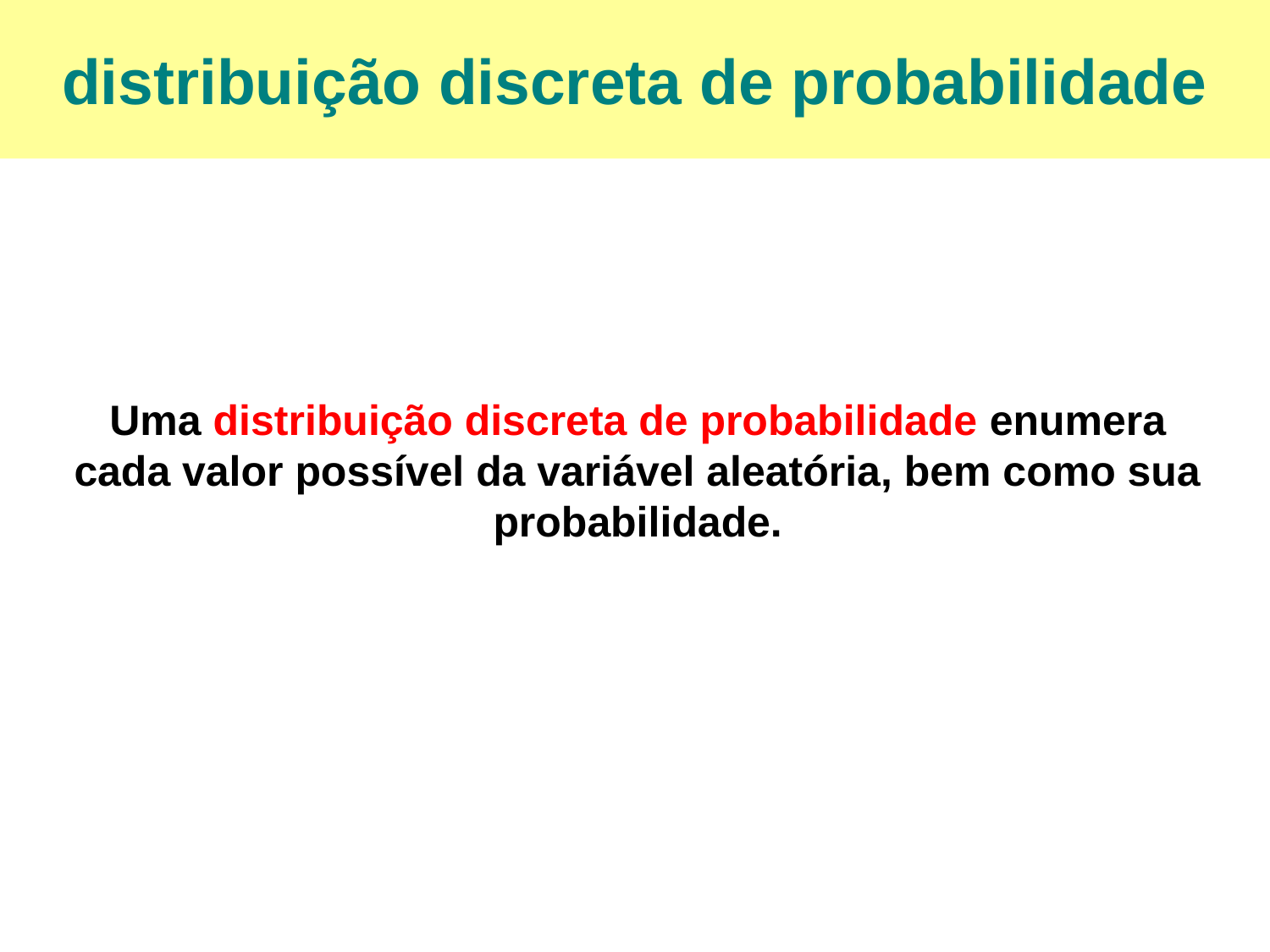

distribuição discreta de probabilidade
Uma distribuição discreta de probabilidade enumera cada valor possível da variável aleatória, bem como sua probabilidade.